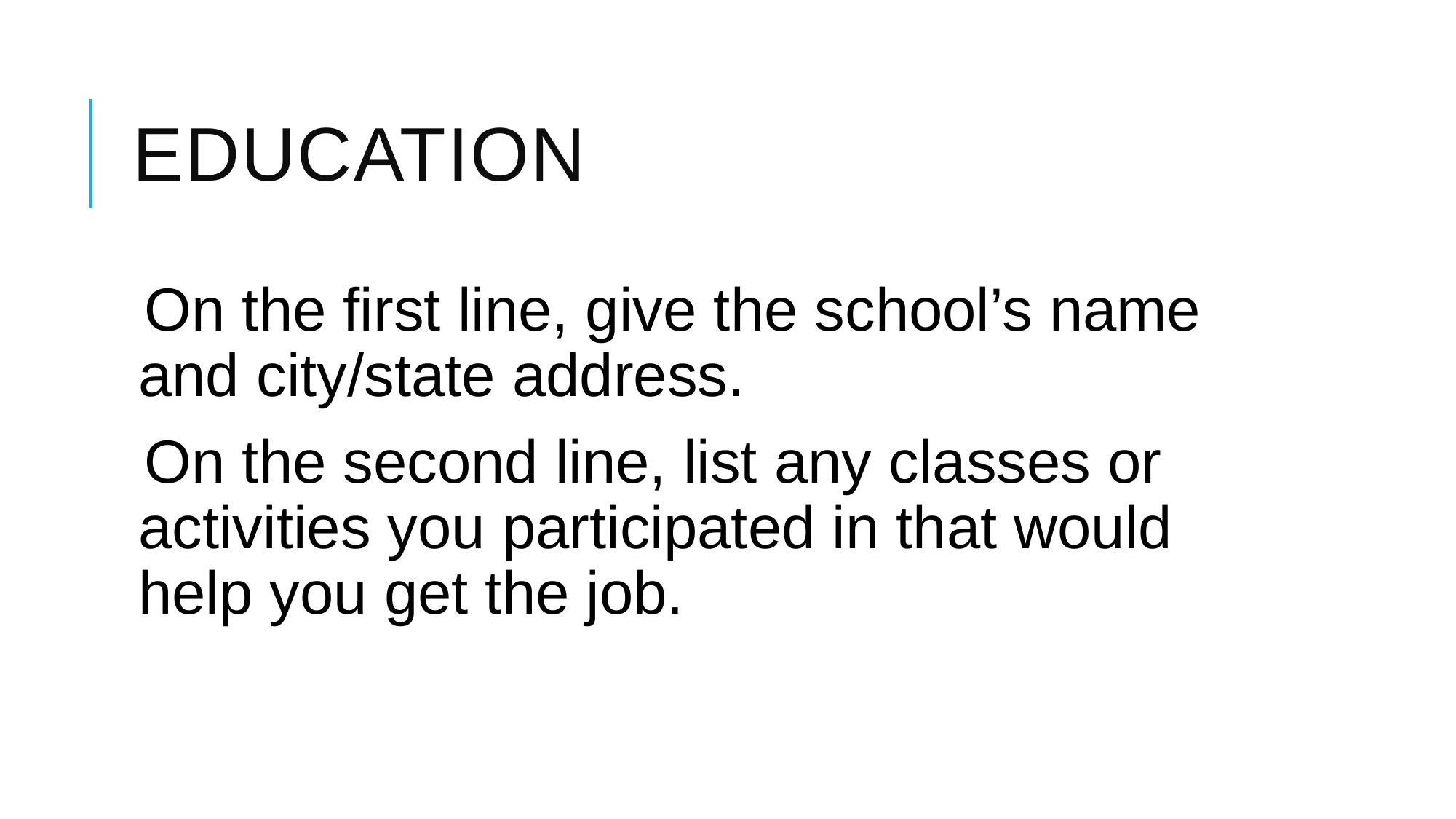

# Education
On the first line, give the school’s name and city/state address.
On the second line, list any classes or activities you participated in that would help you get the job.